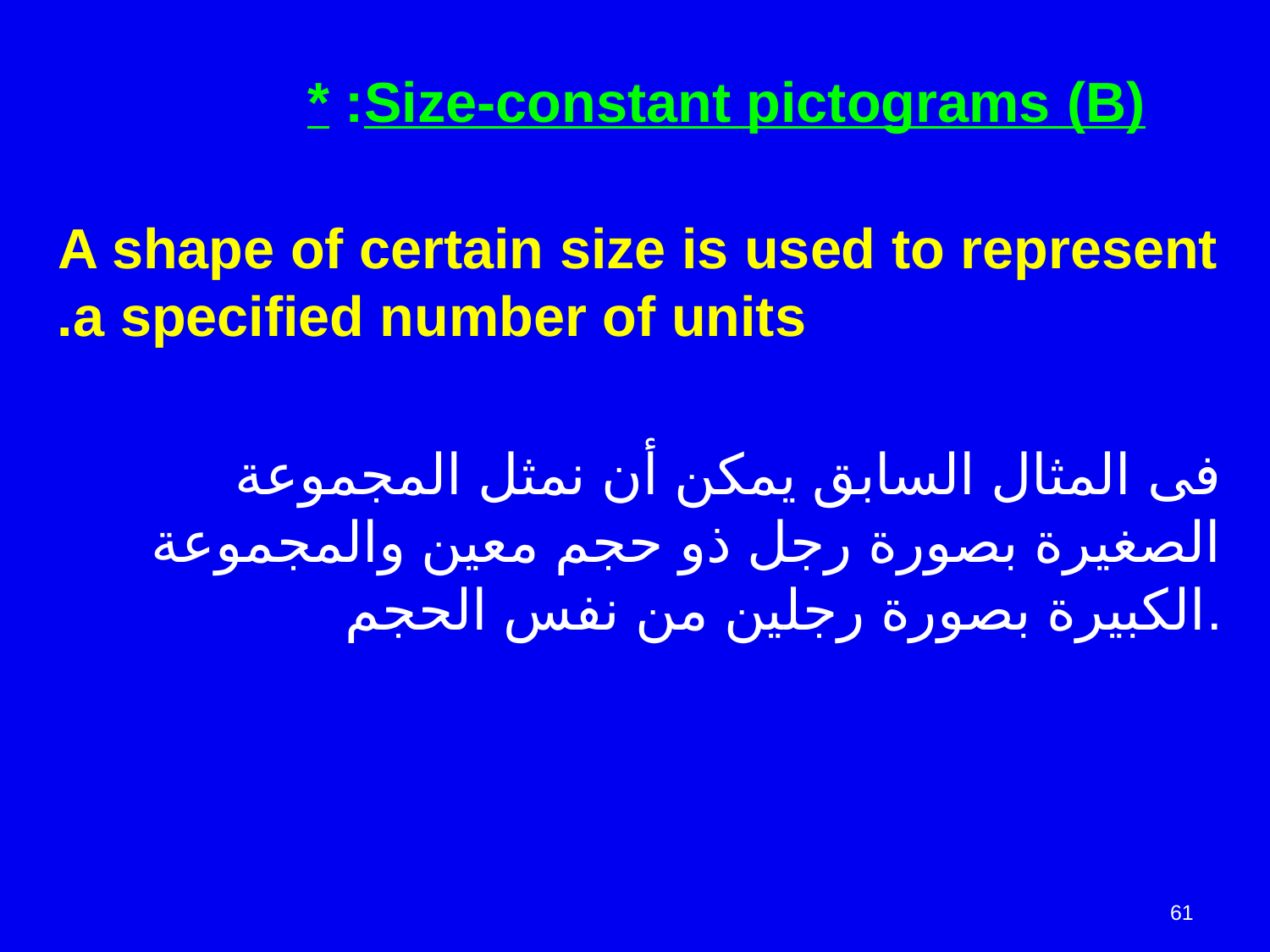

(B) Size-constant pictograms: *
A shape of certain size is used to represent a specified number of units.

فى المثال السابق يمكن أن نمثل المجموعة الصغيرة بصورة رجل ذو حجم معين والمجموعة الكبيرة بصورة رجلين من نفس الحجم.
61